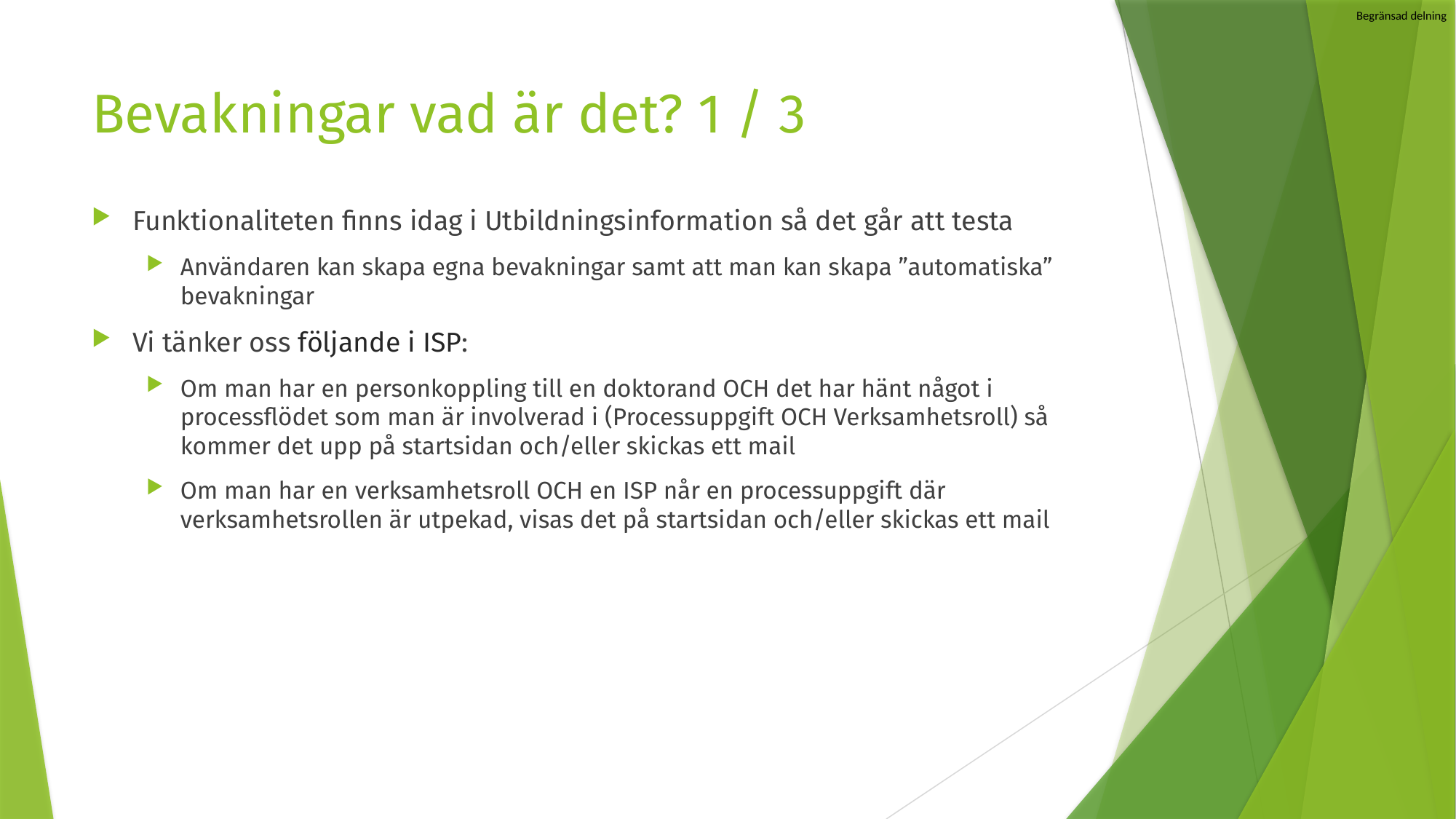

# Bevakningar vad är det? 1 / 3
Funktionaliteten finns idag i Utbildningsinformation så det går att testa
Användaren kan skapa egna bevakningar samt att man kan skapa ”automatiska” bevakningar
Vi tänker oss följande i ISP:
Om man har en personkoppling till en doktorand OCH det har hänt något i processflödet som man är involverad i (Processuppgift OCH Verksamhetsroll) så kommer det upp på startsidan och/eller skickas ett mail
Om man har en verksamhetsroll OCH en ISP når en processuppgift där verksamhetsrollen är utpekad, visas det på startsidan och/eller skickas ett mail